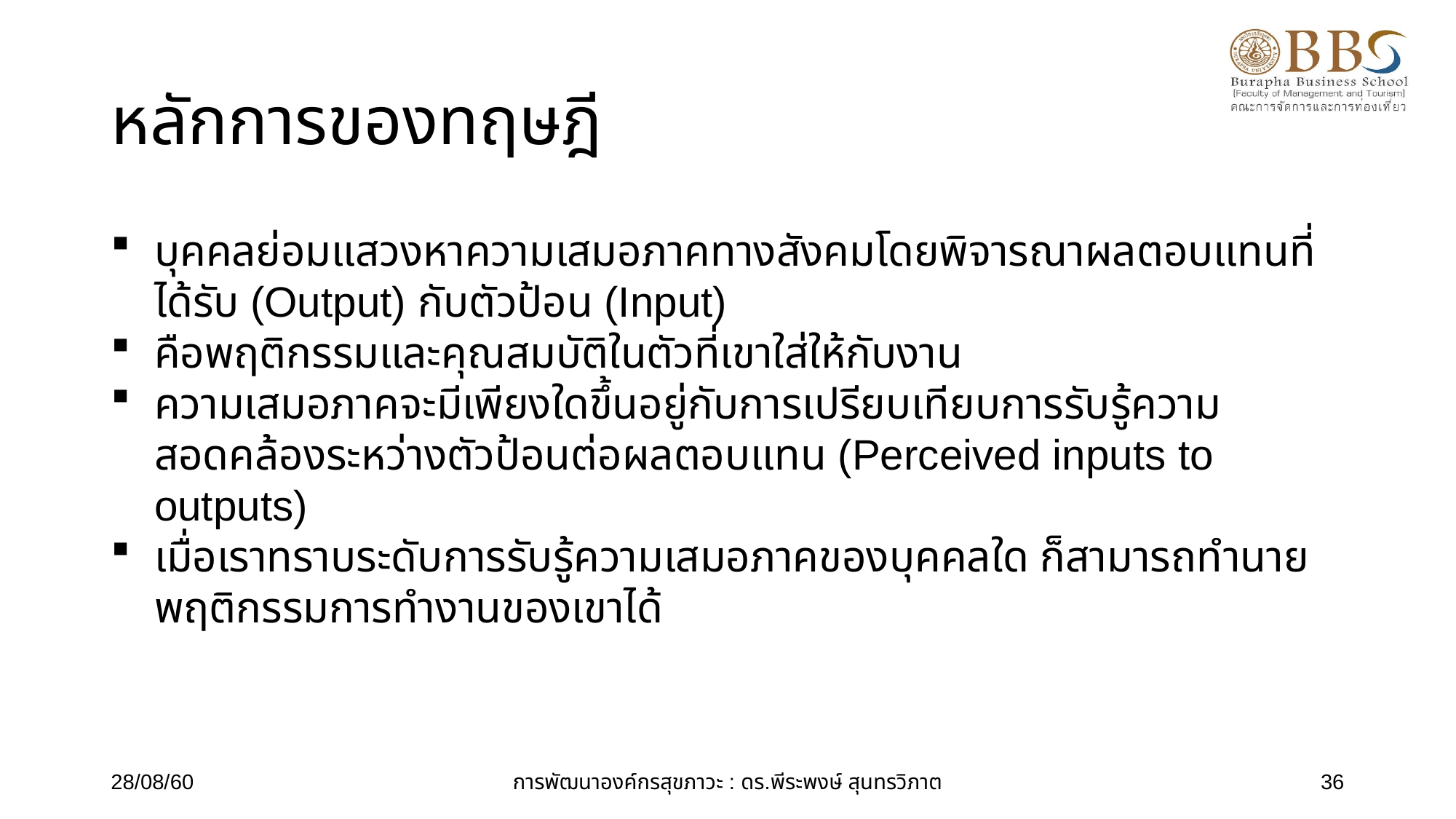

# หลักการของทฤษฎี
บุคคลย่อมแสวงหาความเสมอภาคทางสังคมโดยพิจารณาผลตอบแทนที่ได้รับ (Output) กับตัวป้อน (Input)
คือพฤติกรรมและคุณสมบัติในตัวที่เขาใส่ให้กับงาน
ความเสมอภาคจะมีเพียงใดขึ้นอยู่กับการเปรียบเทียบการรับรู้ความสอดคล้องระหว่างตัวป้อนต่อผลตอบแทน (Perceived inputs to outputs)
เมื่อเราทราบระดับการรับรู้ความเสมอภาคของบุคคลใด ก็สามารถทำนายพฤติกรรมการทำงานของเขาได้
28/08/60
การพัฒนาองค์กรสุขภาวะ : ดร.พีระพงษ์ สุนทรวิภาต
36